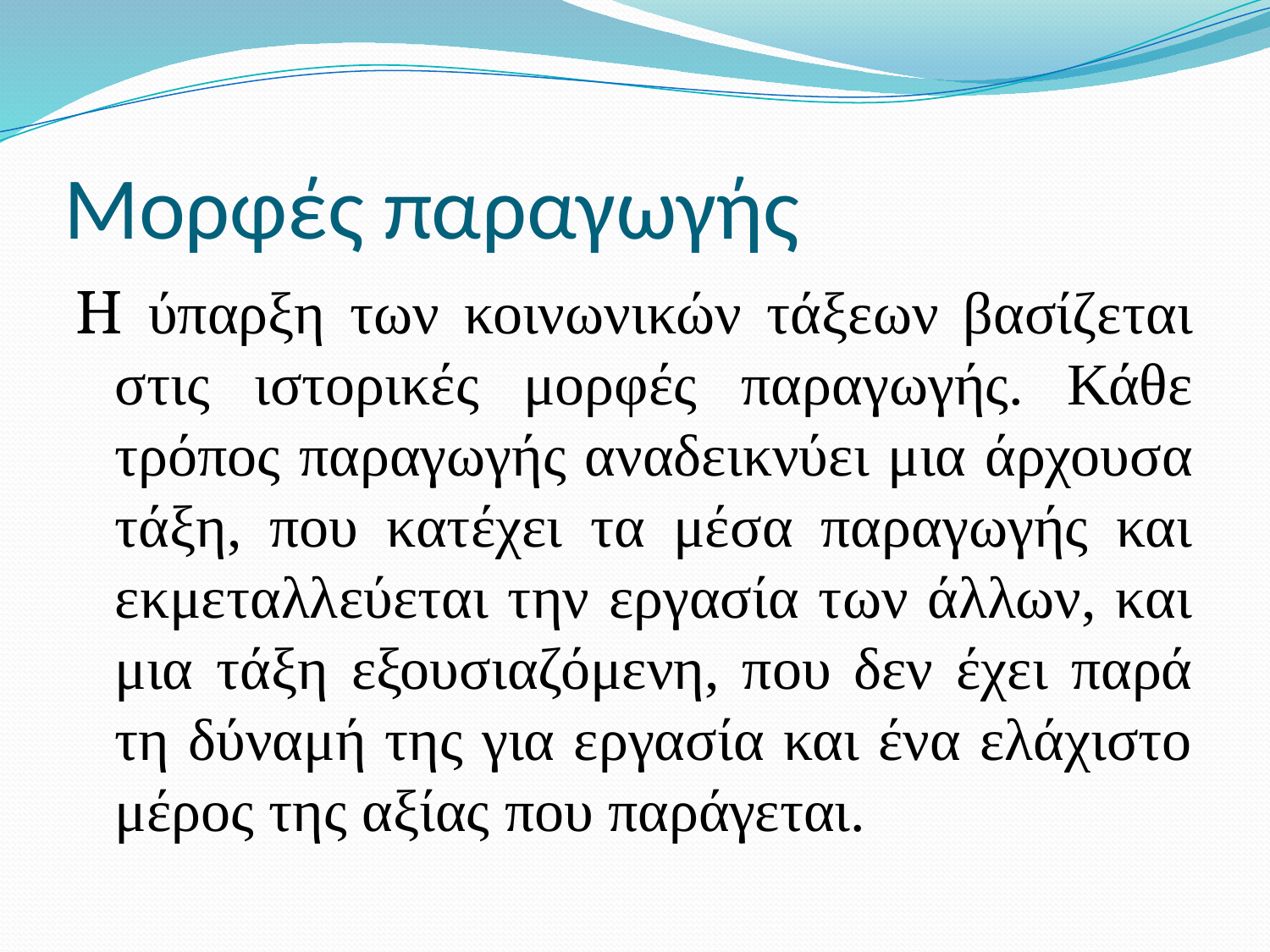

# Μορφές παραγωγής
Η ύπαρξη των κοινωνικών τάξεων βασίζεται στις ιστορικές μορφές παραγωγής. Κάθε τρόπος παραγωγής αναδεικνύει μια άρχουσα τάξη, που κατέχει τα μέσα παραγωγής και εκμεταλλεύεται την εργασία των άλλων, και μια τάξη εξουσιαζόμενη, που δεν έχει παρά τη δύναμή της για εργασία και ένα ελάχιστο μέρος της αξίας που παράγεται.